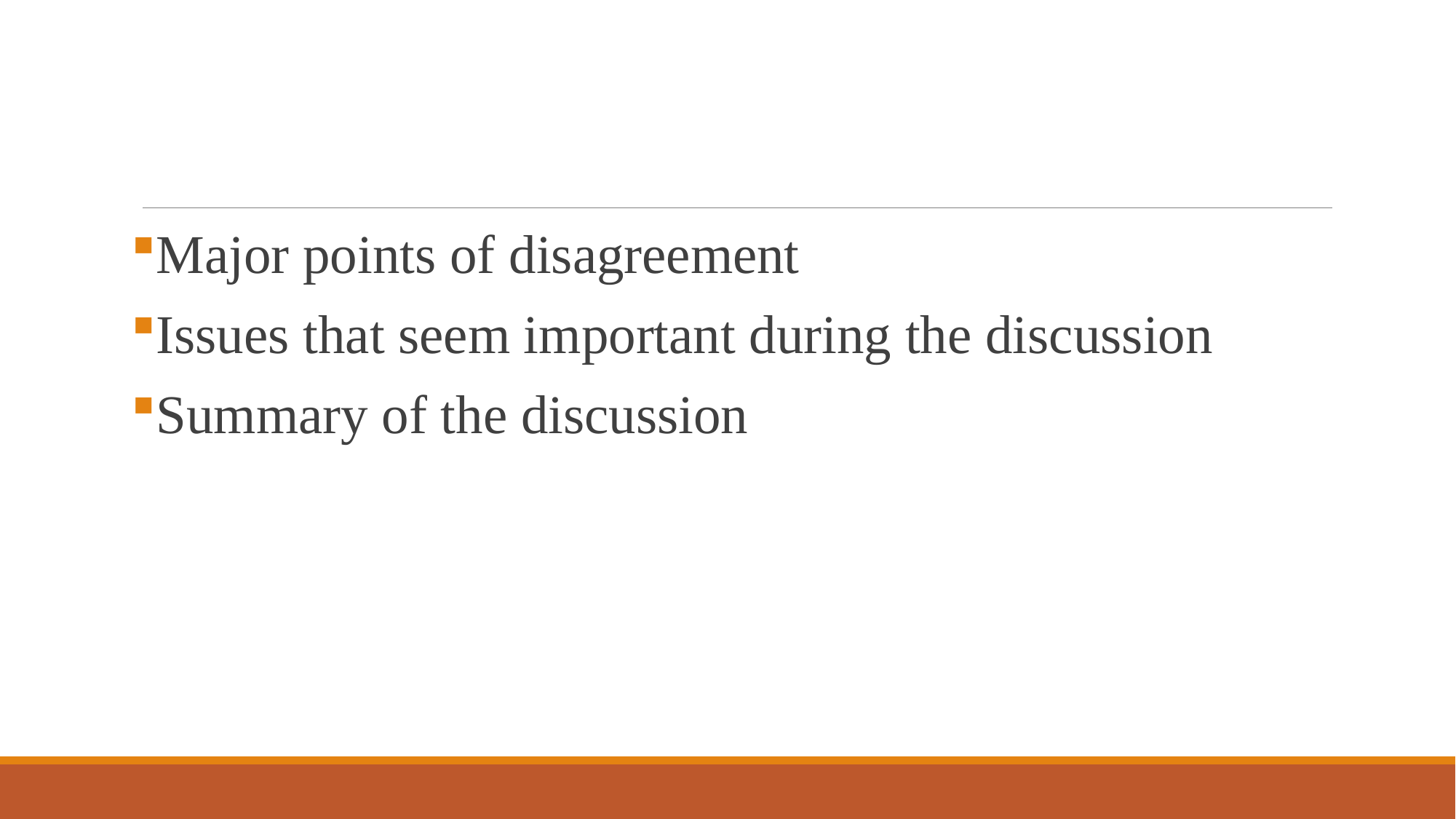

#
Major points of disagreement
Issues that seem important during the discussion
Summary of the discussion